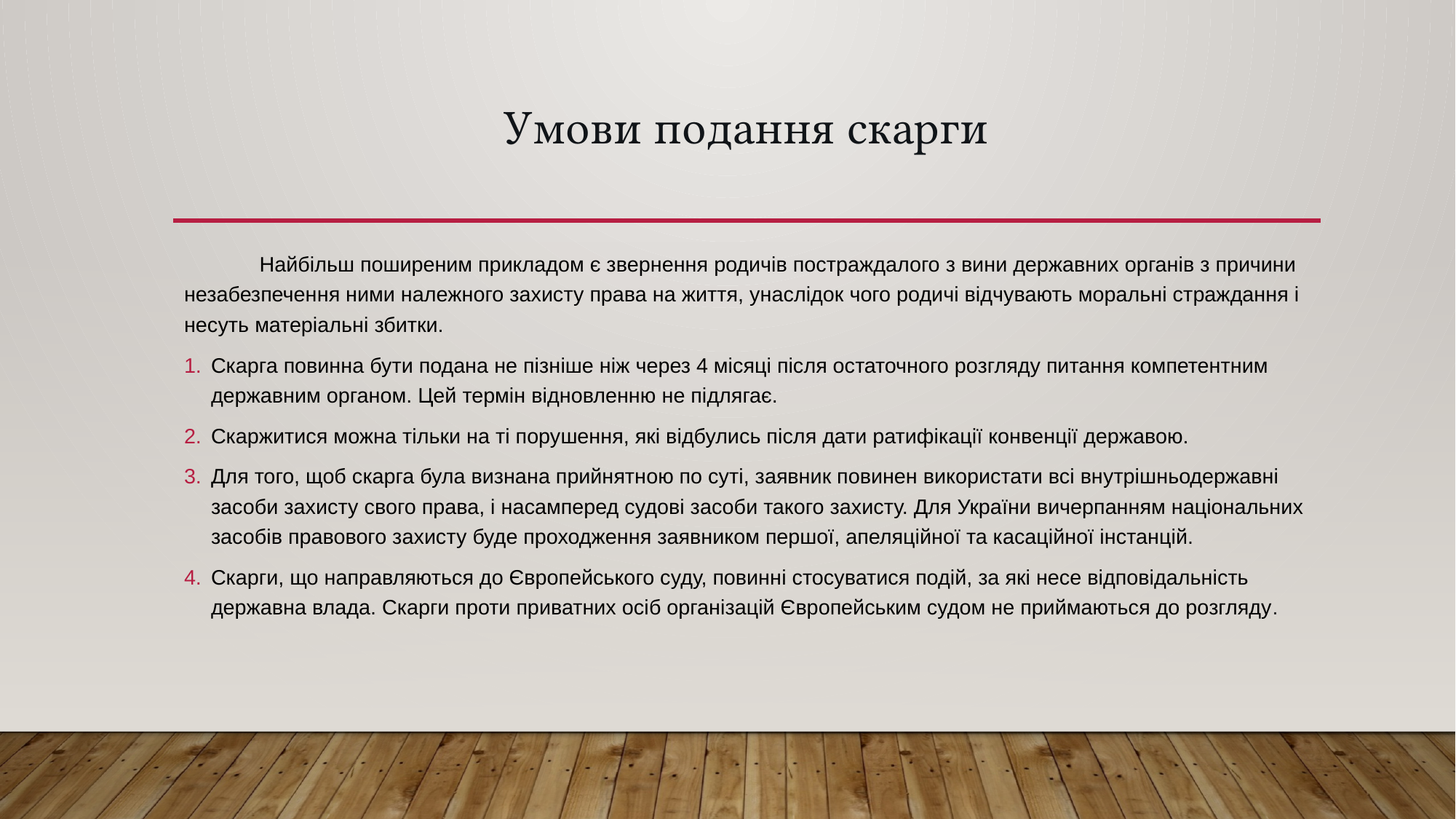

# Умови подання скарги
	Найбільш поширеним прикладом є звернення родичів постраждалого з вини державних органів з причини незабезпечення ними належного захисту права на життя, унаслідок чого родичі відчувають моральні страждання і несуть матеріальні збитки.
Скарга повинна бути подана не пізніше ніж через 4 місяці після остаточного розгляду питання компетентним державним органом. Цей термін відновленню не підлягає.
Скаржитися можна тільки на ті порушення, які відбулись після дати ратифікації конвенції державою.
Для того, щоб скарга була визнана прийнятною по суті, заявник повинен використати всі внутрішньодержавні засоби захисту свого права, і насамперед судові засоби такого захисту. Для України вичерпанням національних засобів правового захисту буде проходження заявником першої, апеляційної та касаційної інстанцій.
Скарги, що направляються до Європейського суду, повинні стосуватися подій, за які несе відповідальність державна влада. Скарги проти приватних осіб організацій Європейським судом не приймаються до розгляду.